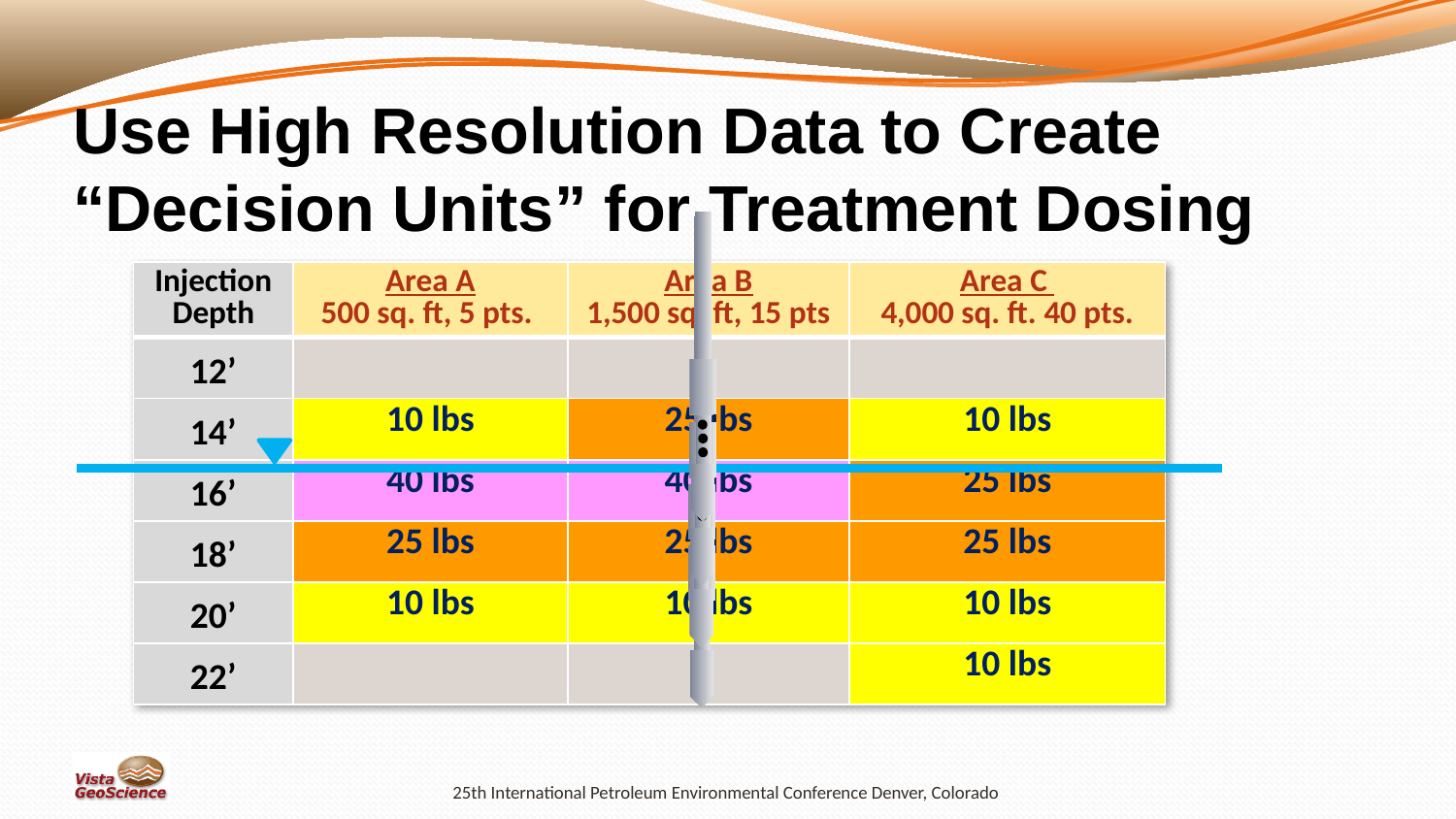

# Use High Resolution Data to Create “Decision Units” for Treatment Dosing

| Injection Depth | Area A 500 sq. ft, 5 pts. | Area B 1,500 sq. ft, 15 pts | Area C 4,000 sq. ft. 40 pts. |
| --- | --- | --- | --- |
| 12’ |  |  |  |
| 14’ | 10 lbs | 25 lbs | 10 lbs |
| 16’ | 40 lbs | 40 lbs | 25 lbs |
| 18’ | 25 lbs | 25 lbs | 25 lbs |
| 20’ | 10 lbs | 10 lbs | 10 lbs |
| 22’ |  |  | 10 lbs |

25th International Petroleum Environmental Conference Denver, Colorado